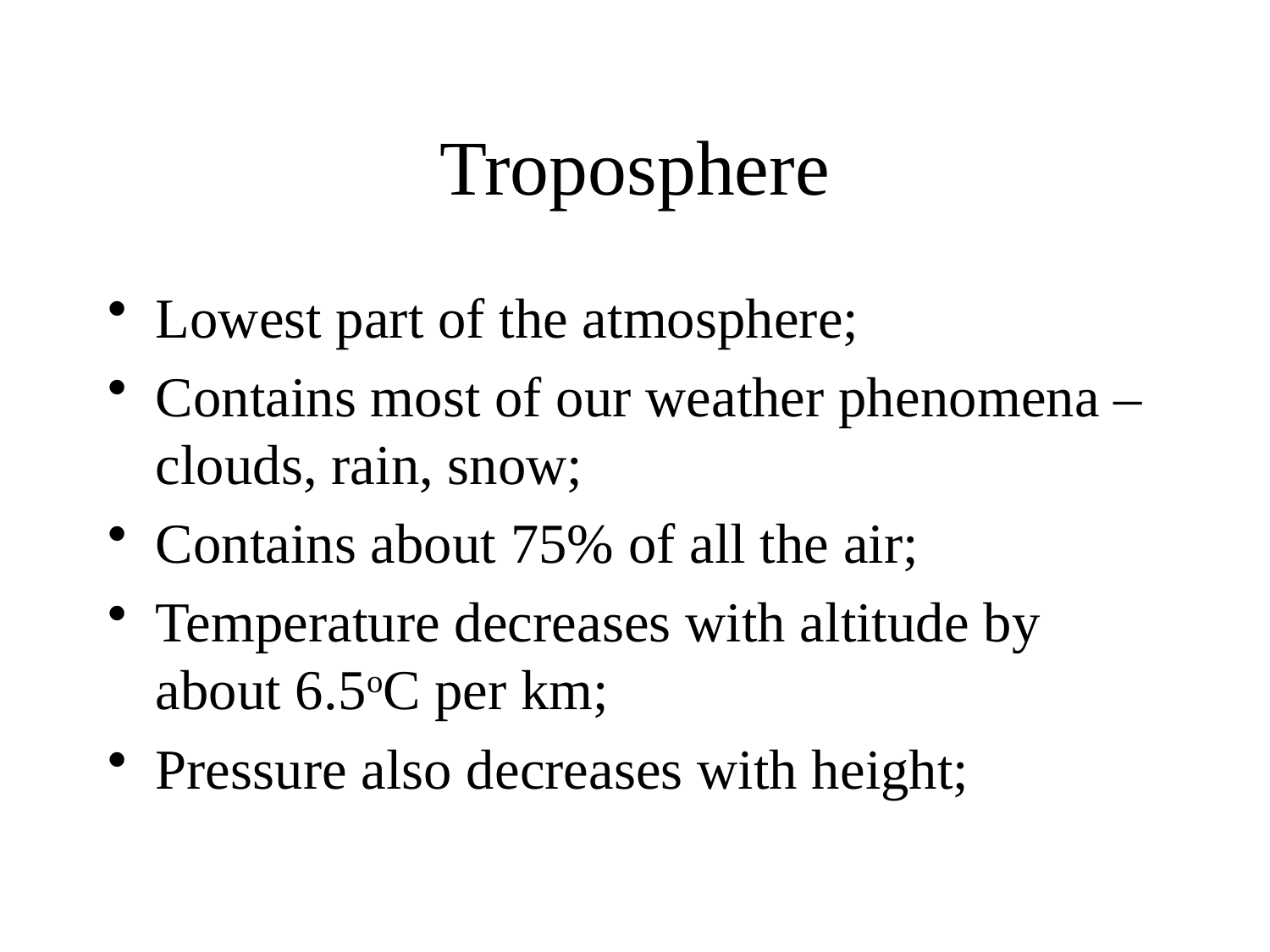

# Troposphere
Lowest part of the atmosphere;
Contains most of our weather phenomena – clouds, rain, snow;
Contains about 75% of all the air;
Temperature decreases with altitude by about 6.5oC per km;
Pressure also decreases with height;